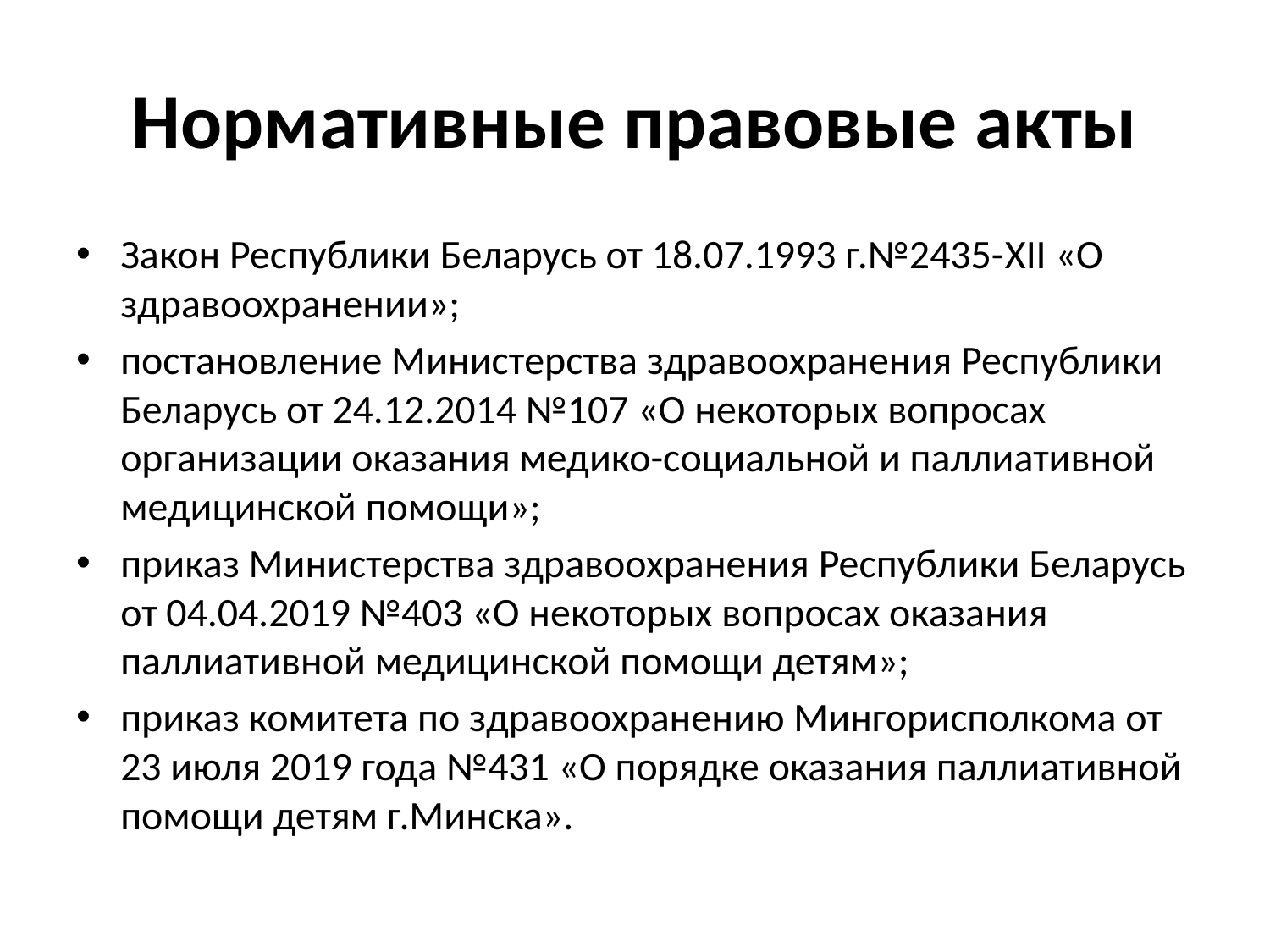

# Нормативные правовые акты
Закон Республики Беларусь от 18.07.1993 г.№2435-XII «О здравоохранении»;
постановление Министерства здравоохранения Республики Беларусь от 24.12.2014 №107 «О некоторых вопросах организации оказания медико-социальной и паллиативной медицинской помощи»;
приказ Министерства здравоохранения Республики Беларусь от 04.04.2019 №403 «О некоторых вопросах оказания паллиативной медицинской помощи детям»;
приказ комитета по здравоохранению Мингорисполкома от 23 июля 2019 года №431 «О порядке оказания паллиативной помощи детям г.Минска».